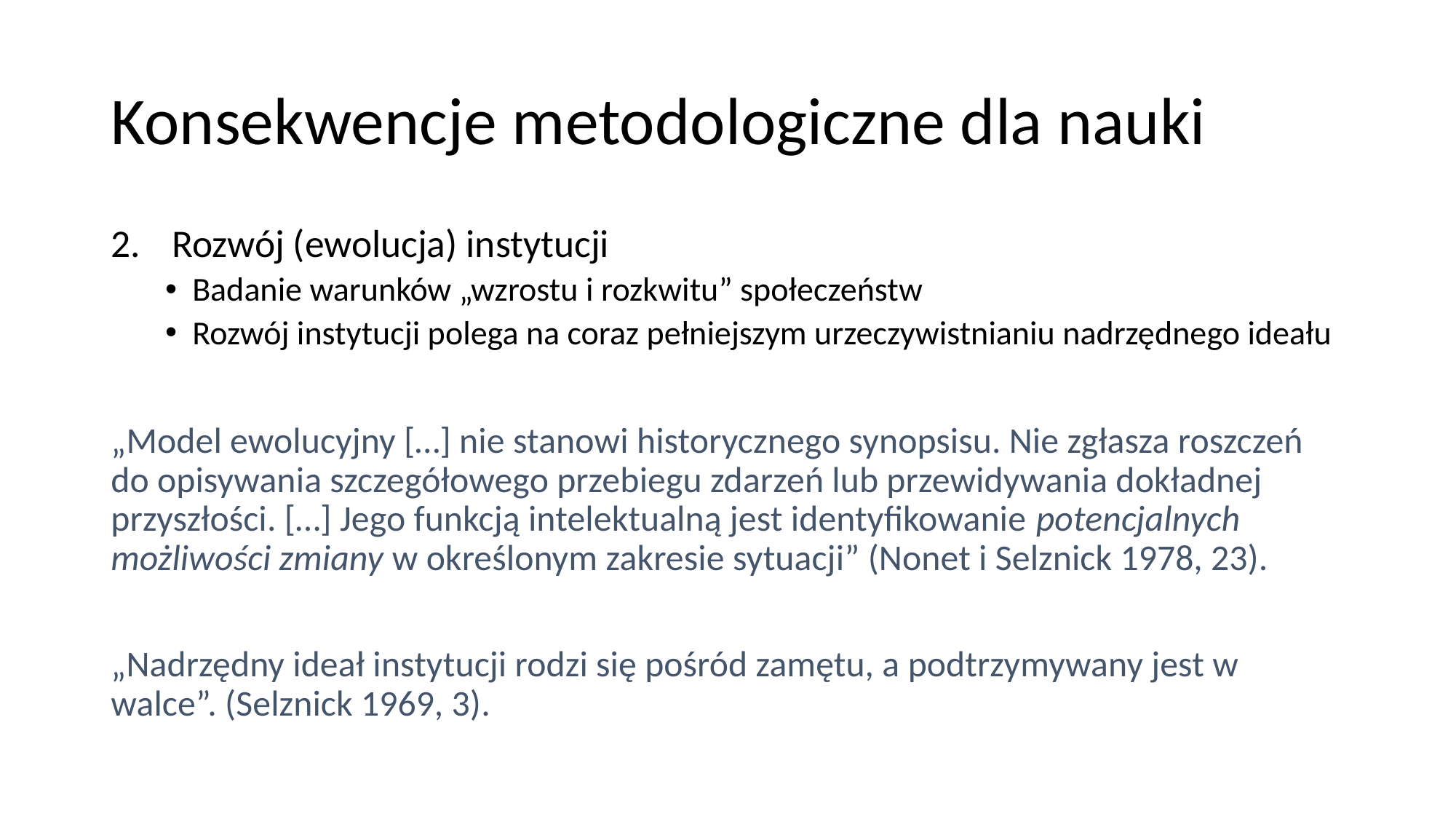

# Konsekwencje metodologiczne dla nauki
Rozwój (ewolucja) instytucji
Badanie warunków „wzrostu i rozkwitu” społeczeństw
Rozwój instytucji polega na coraz pełniejszym urzeczywistnianiu nadrzędnego ideału

„Model ewolucyjny […] nie stanowi historycznego synopsisu. Nie zgłasza roszczeń do opisywania szczegółowego przebiegu zdarzeń lub przewidywania dokładnej przyszłości. […] Jego funkcją intelektualną jest identyfikowanie potencjalnych możliwości zmiany w określonym zakresie sytuacji” (Nonet i Selznick 1978, 23).

„Nadrzędny ideał instytucji rodzi się pośród zamętu, a podtrzymywany jest w walce”. (Selznick 1969, 3).